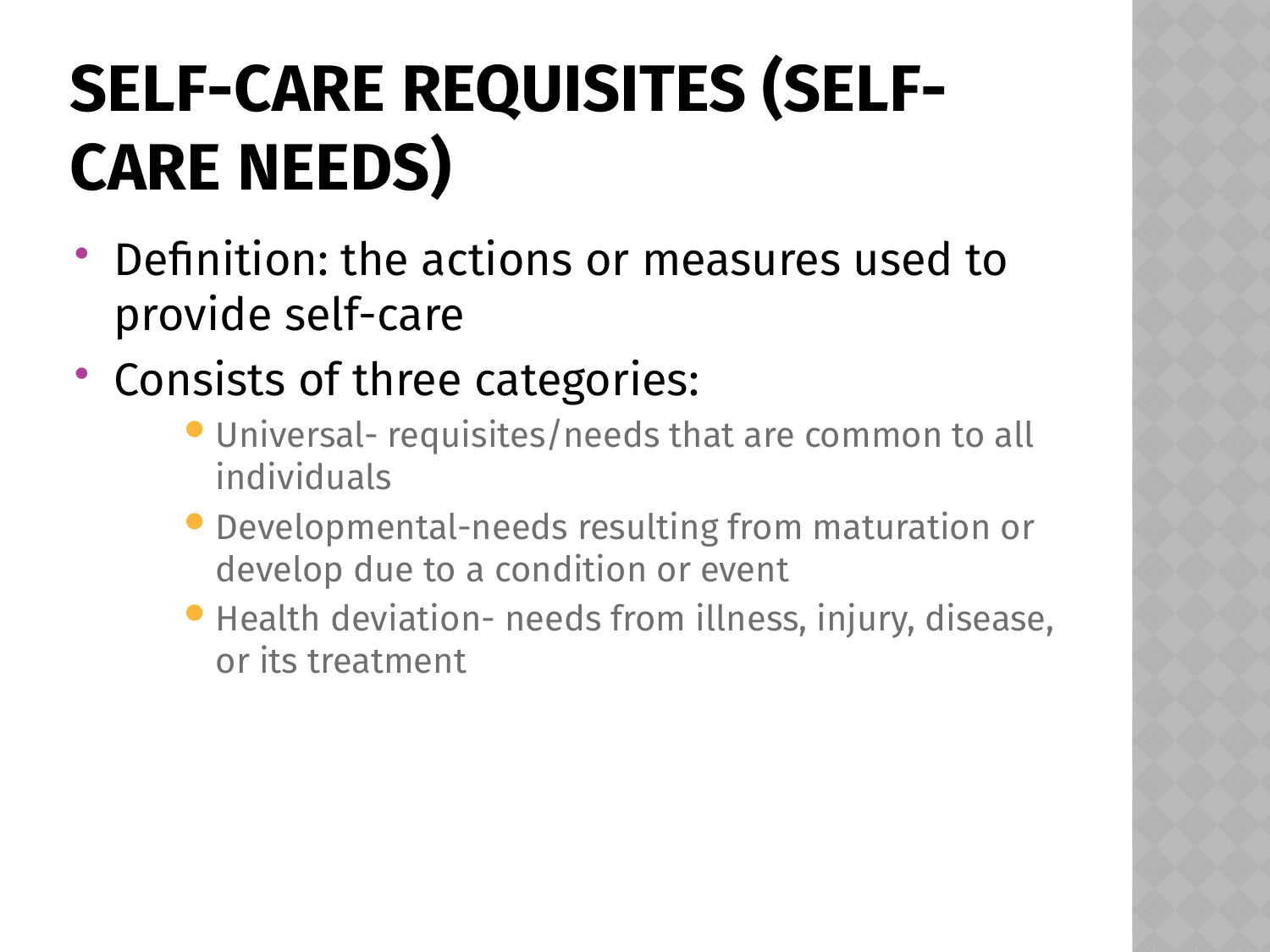

# Self-care Requisites (Self-care needs)
Definition: the actions or measures used to provide self-care
Consists of three categories:
Universal- requisites/needs that are common to all individuals
Developmental-needs resulting from maturation or develop due to a condition or event
Health deviation- needs from illness, injury, disease, or its treatment